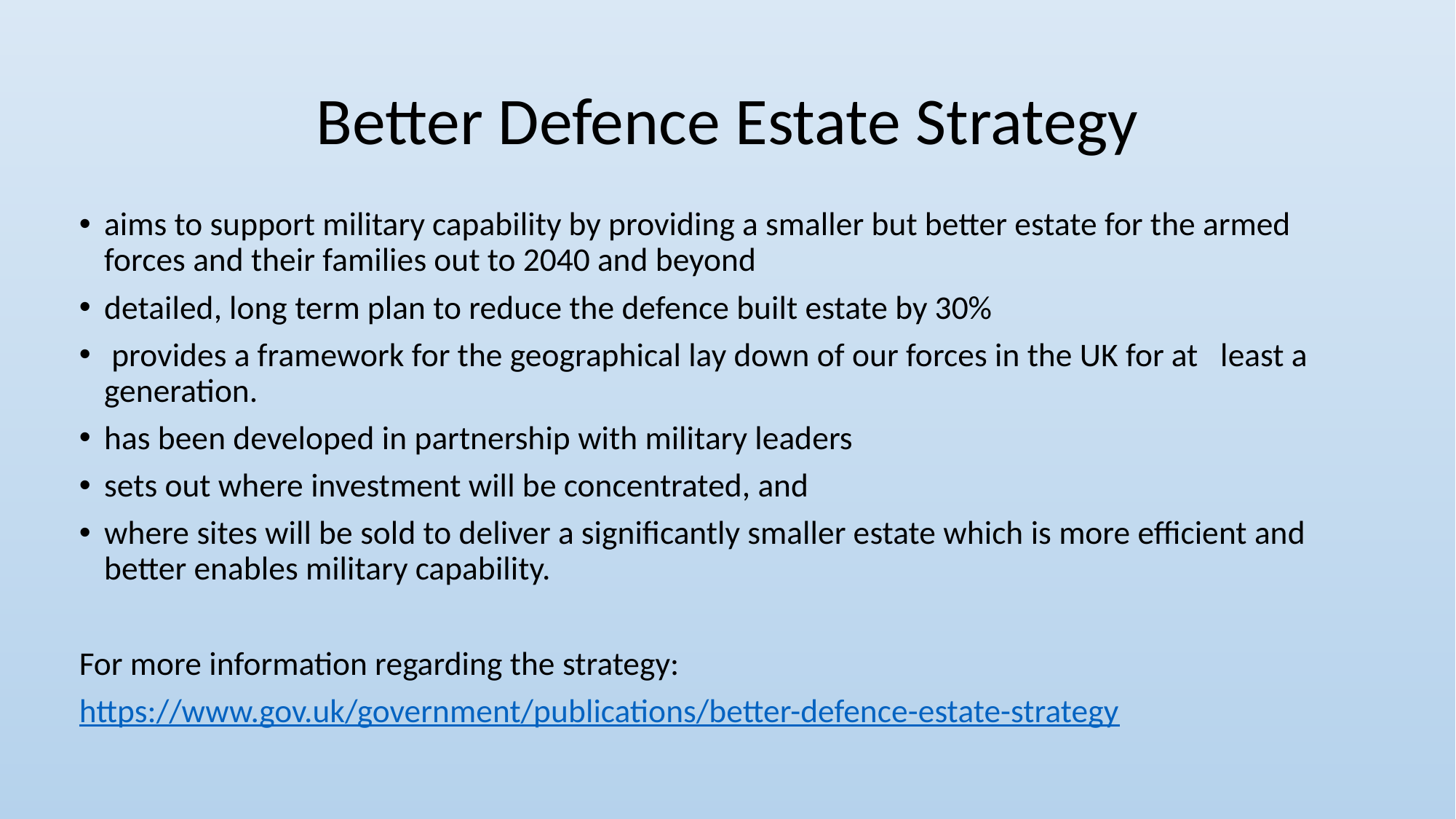

# Better Defence Estate Strategy
aims to support military capability by providing a smaller but better estate for the armed forces and their families out to 2040 and beyond
detailed, long term plan to reduce the defence built estate by 30%
 provides a framework for the geographical lay down of our forces in the UK for at   least a generation.
has been developed in partnership with military leaders
sets out where investment will be concentrated, and
where sites will be sold to deliver a significantly smaller estate which is more efficient and better enables military capability.

For more information regarding the strategy:
https://www.gov.uk/government/publications/better-defence-estate-strategy